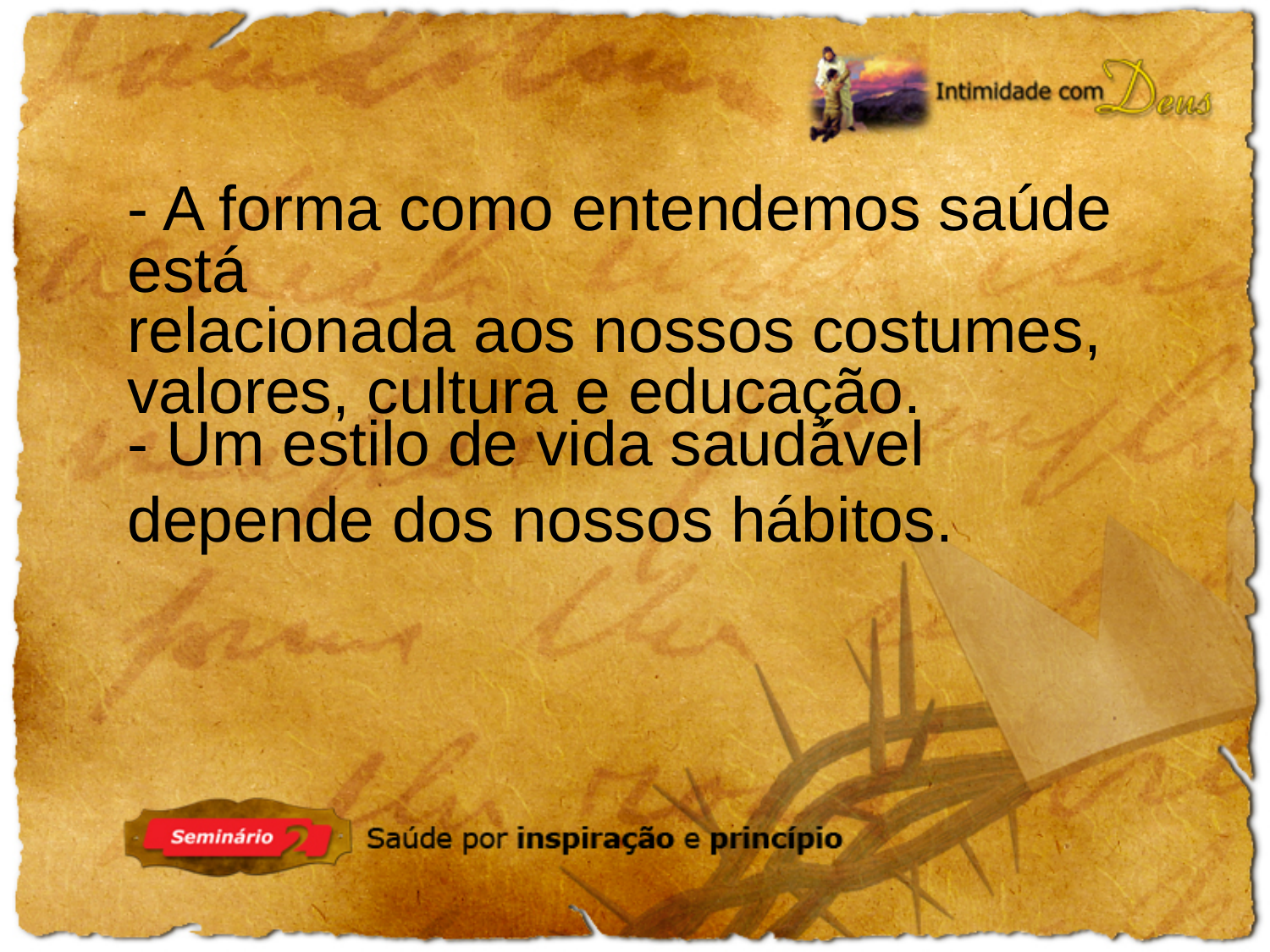

- A forma como entendemos saúde está
relacionada aos nossos costumes, valores, cultura e educação.
- Um estilo de vida saudável depende dos nossos hábitos.